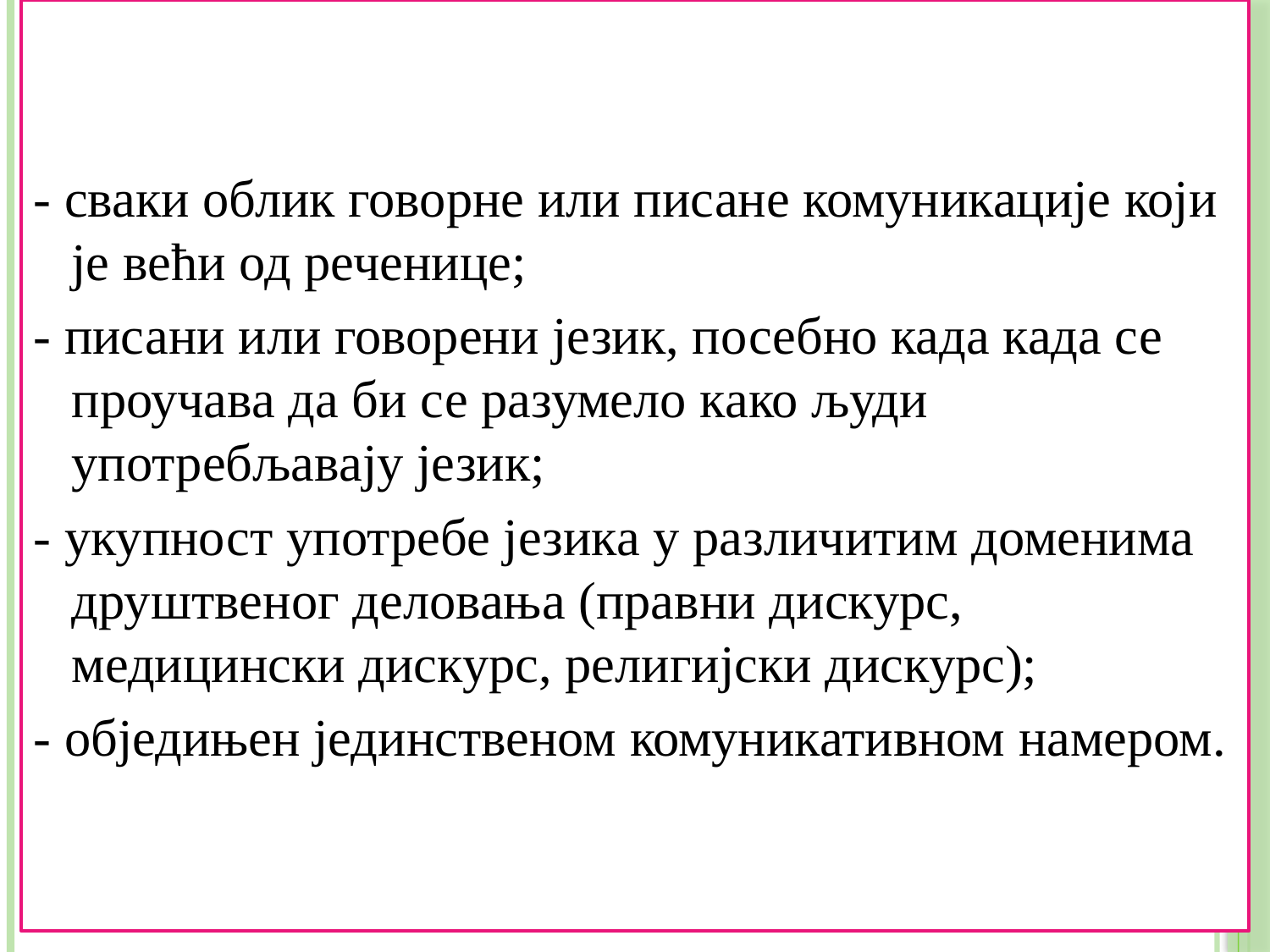

- сваки облик говорне или писане комуникације који је већи од реченице;
- писани или говорени језик, посебно када када се проучава да би се разумело како људи употребљавају језик;
- укупност употребе језика у различитим доменима друштвеног деловања (правни дискурс, медицински дискурс, религијски дискурс);
- обједињен јединственом комуникативном намером.